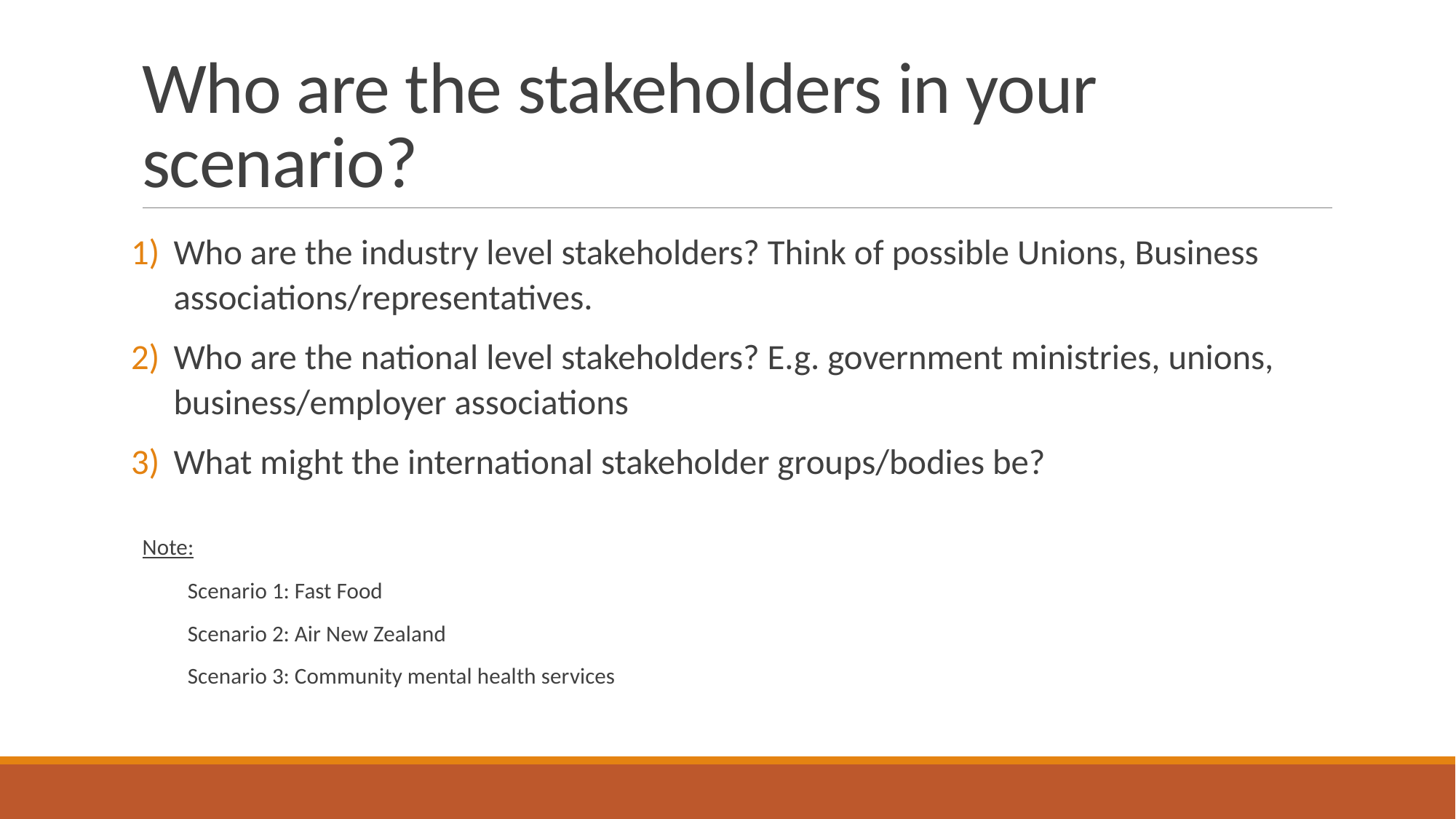

# Who are the stakeholders in your scenario?
Who are the industry level stakeholders? Think of possible Unions, Business associations/representatives.
Who are the national level stakeholders? E.g. government ministries, unions, business/employer associations
What might the international stakeholder groups/bodies be?

Note:
Scenario 1: Fast Food
Scenario 2: Air New Zealand
Scenario 3: Community mental health services